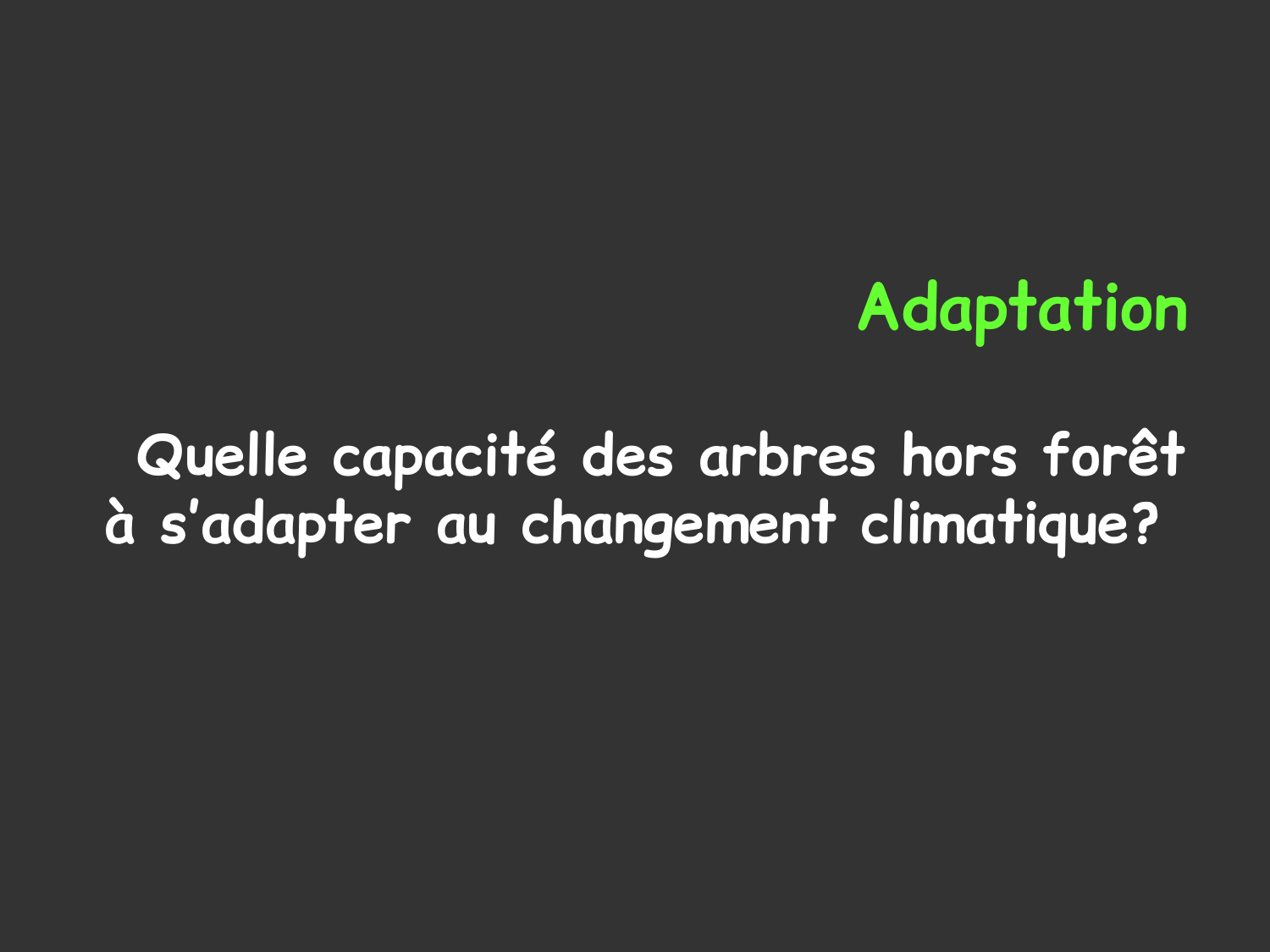

Adaptation

Quelle capacité des arbres hors forêt à s’adapter au changement climatique?